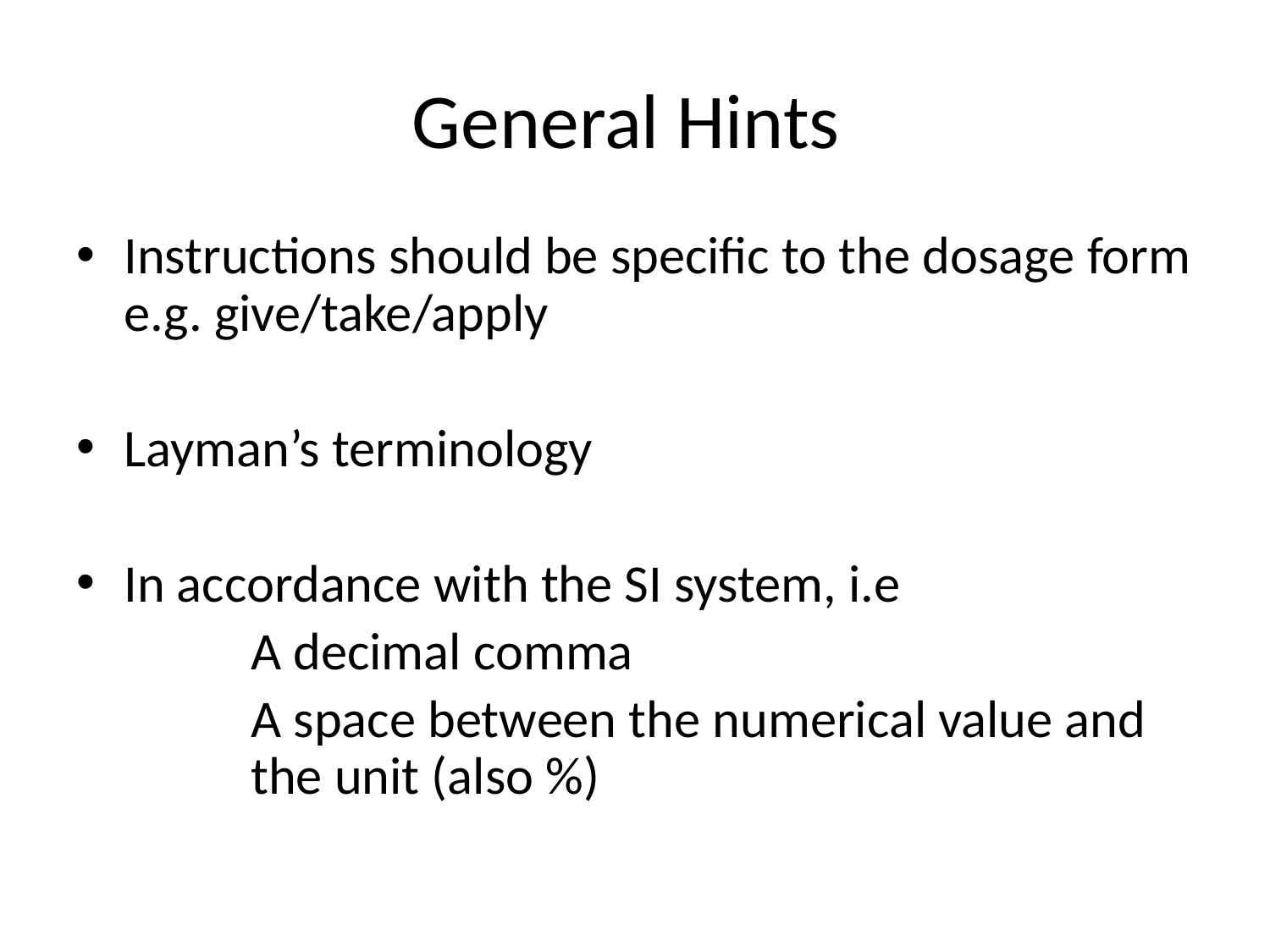

# General Hints
Instructions should be specific to the dosage form e.g. give/take/apply

Layman’s terminology

In accordance with the SI system, i.e
		A decimal comma
		A space between the numerical value and 	the unit (also %)